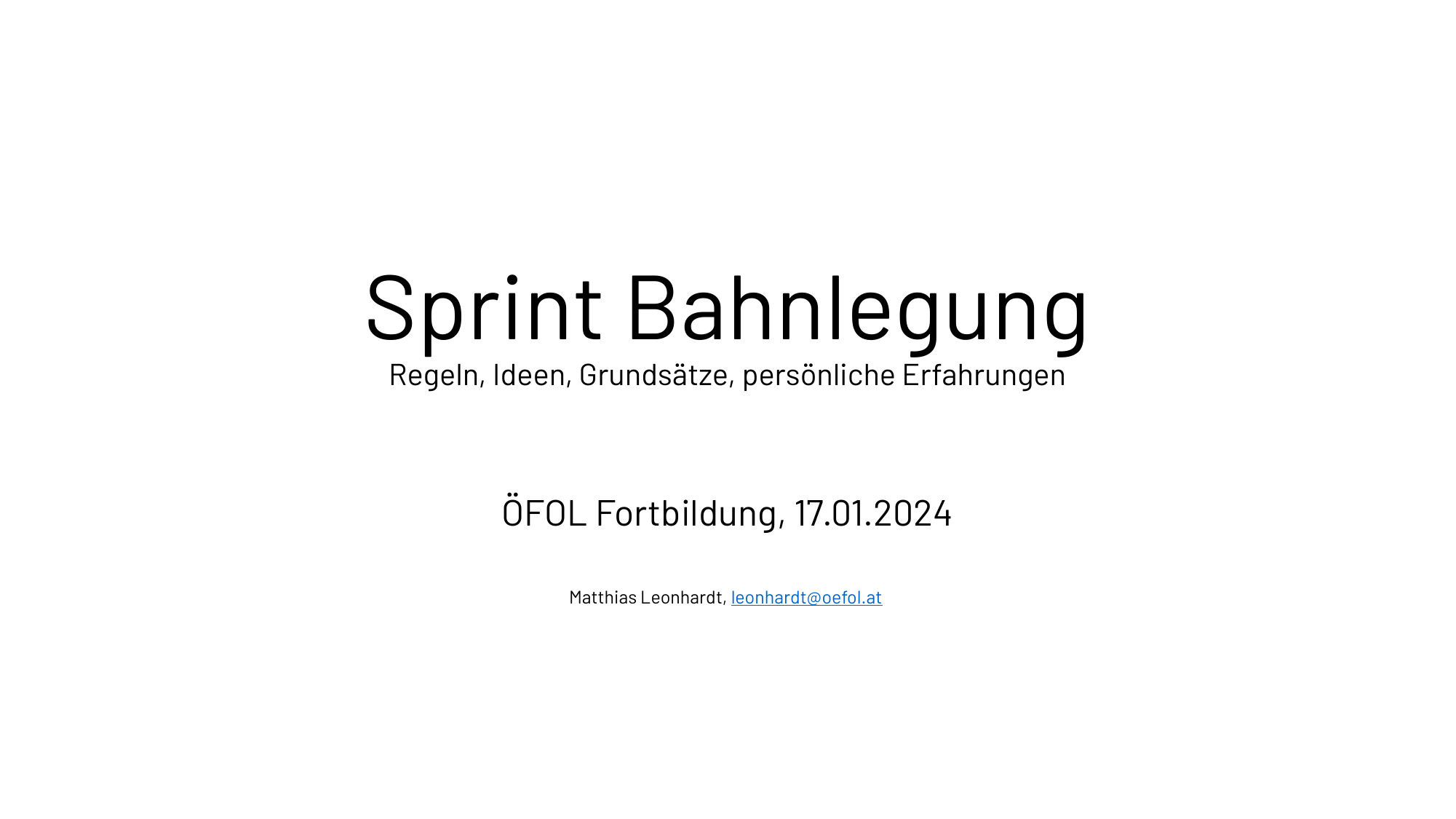

# Sprint Bahnlegung Regeln, Ideen, Grundsätze, persönliche Erfahrungen

ÖFOL Fortbildung, 17.01.2024
Matthias Leonhardt, leonhardt@oefol.at